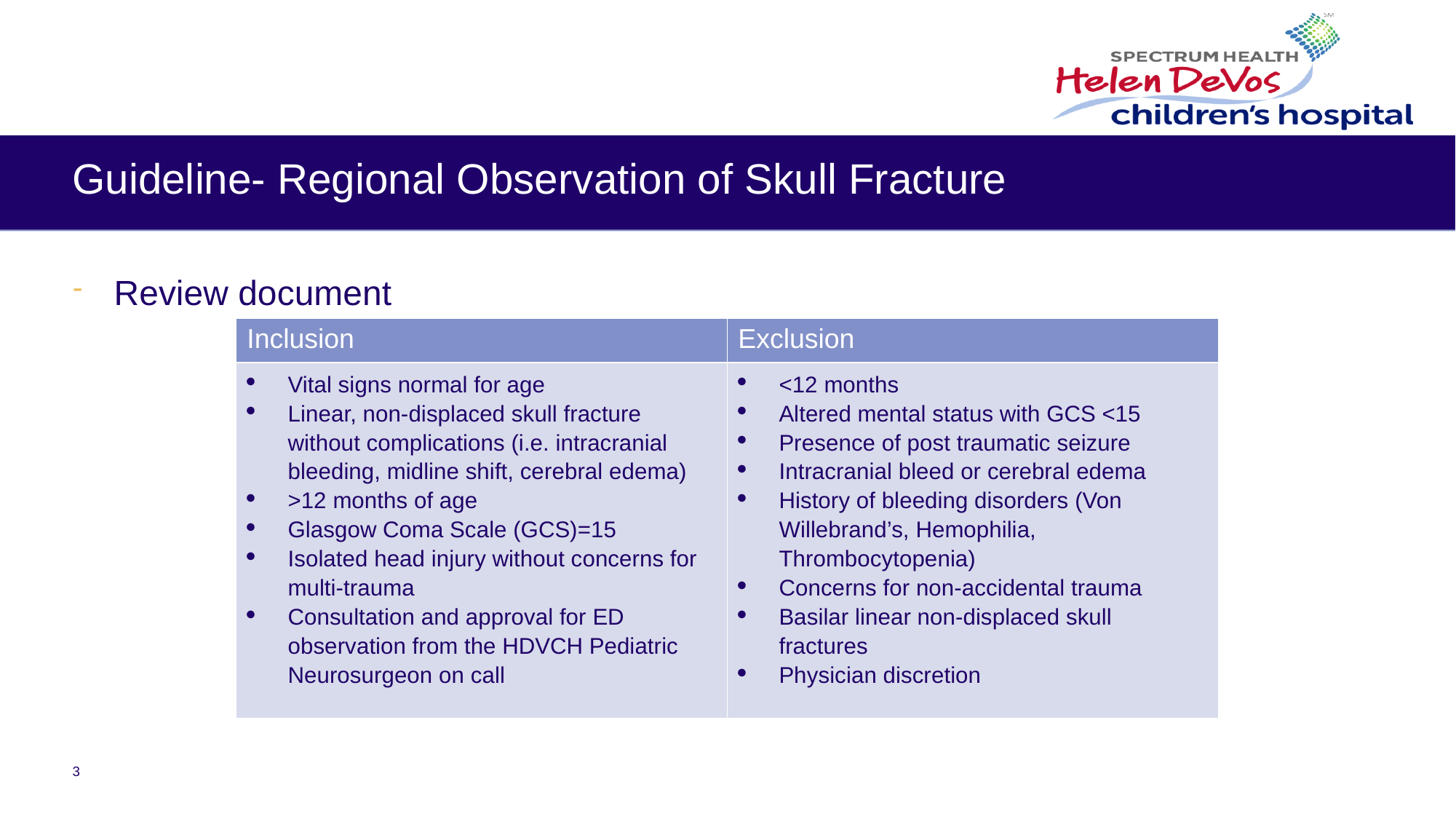

# Guideline- Regional Observation of Skull Fracture
Review document

| Inclusion | Exclusion |
| --- | --- |
| Vital signs normal for age Linear, non-displaced skull fracture without complications (i.e. intracranial bleeding, midline shift, cerebral edema) >12 months of age Glasgow Coma Scale (GCS)=15 Isolated head injury without concerns for multi-trauma Consultation and approval for ED observation from the HDVCH Pediatric Neurosurgeon on call | <12 months Altered mental status with GCS <15 Presence of post traumatic seizure Intracranial bleed or cerebral edema History of bleeding disorders (Von Willebrand’s, Hemophilia, Thrombocytopenia) Concerns for non-accidental trauma Basilar linear non-displaced skull fractures Physician discretion |
3